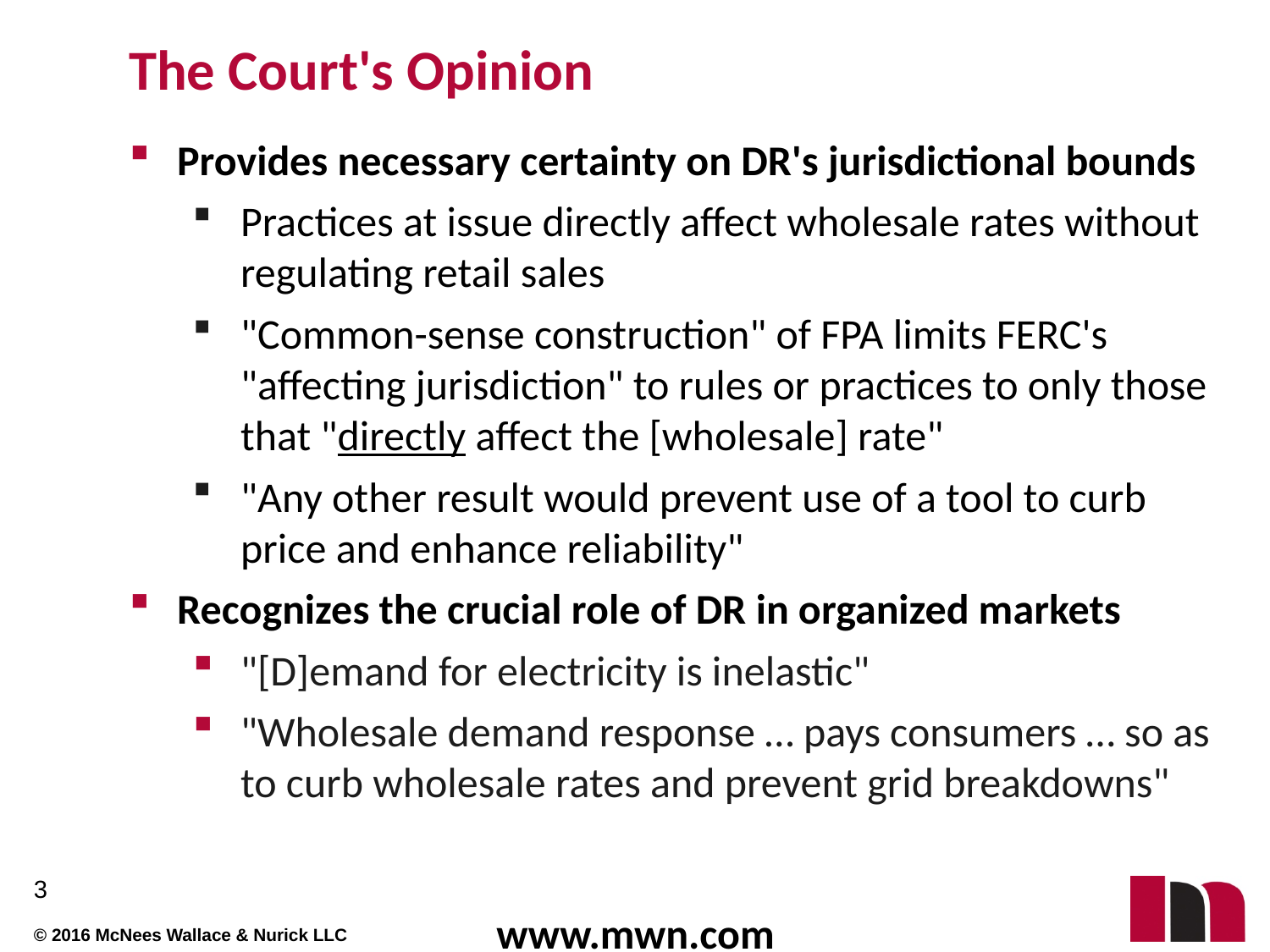

# The Court's Opinion
Provides necessary certainty on DR's jurisdictional bounds
Practices at issue directly affect wholesale rates without regulating retail sales
"Common-sense construction" of FPA limits FERC's  "affecting jurisdiction" to rules or practices to only those that "directly affect the [wholesale] rate"
"Any other result would prevent use of a tool to curb price and enhance reliability"
Recognizes the crucial role of DR in organized markets
"[D]emand for electricity is inelastic"
"Wholesale demand response … pays consumers … so as to curb wholesale rates and prevent grid breakdowns"

3